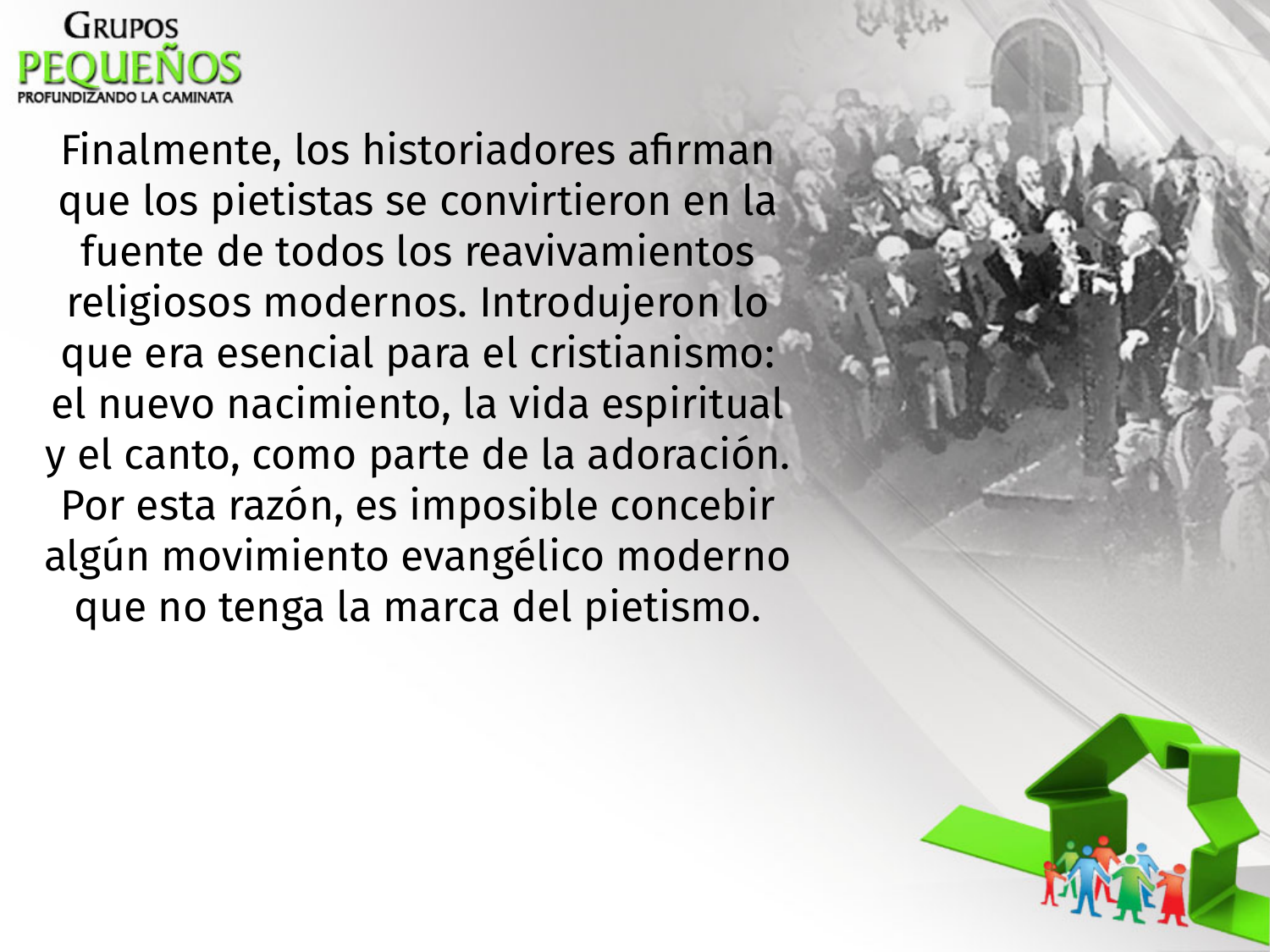

Finalmente, los historiadores afirman que los pietistas se convirtieron en la fuente de todos los reavivamientos religiosos modernos. Introdujeron lo que era esencial para el cristianismo: el nuevo nacimiento, la vida espiritual y el canto, como parte de la adoración. Por esta razón, es imposible concebir algún movimiento evangélico moderno que no tenga la marca del pietismo.